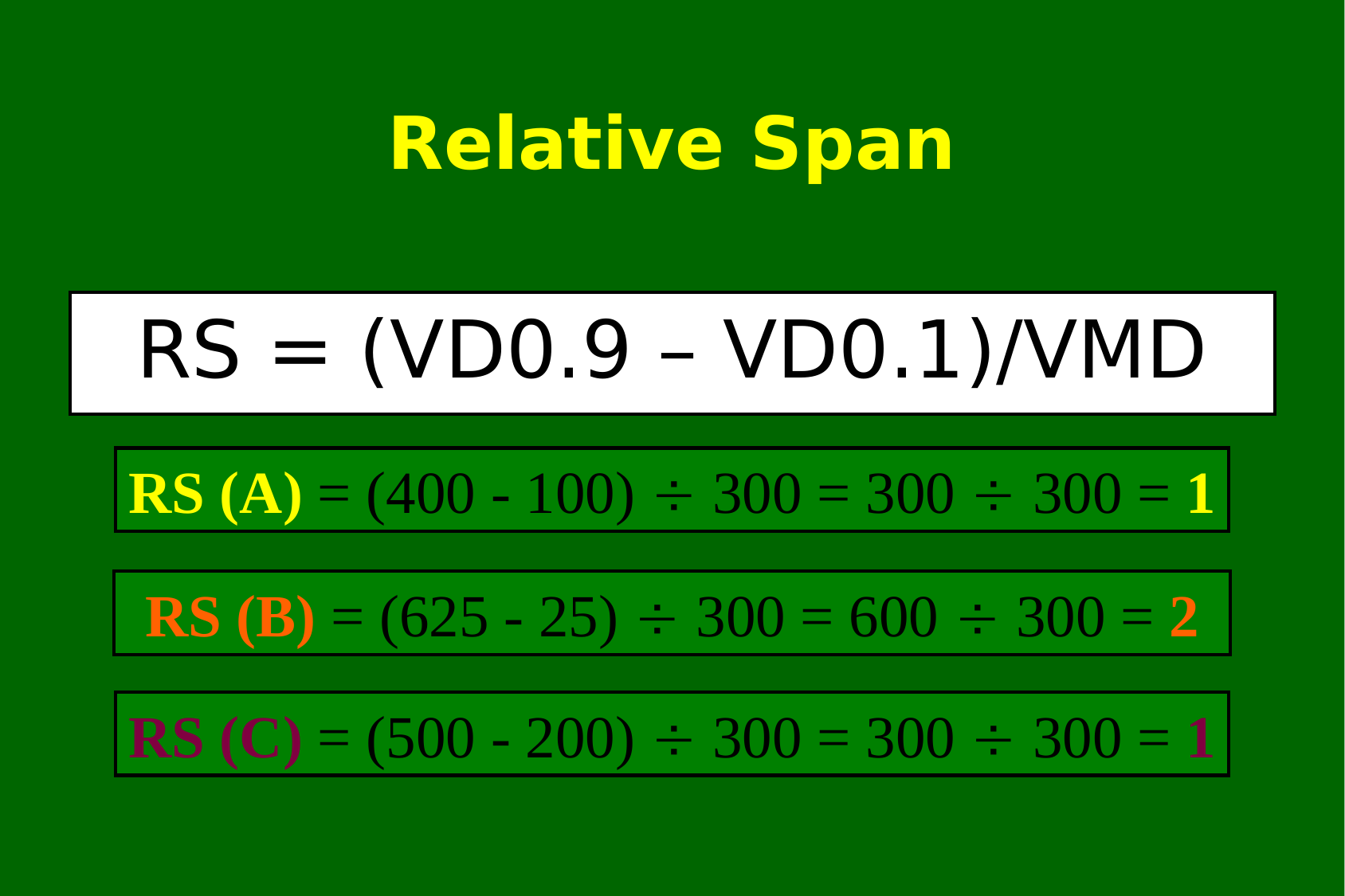

# Relative Span
RS = (VD0.9 – VD0.1)/VMD
RS (A) = (400 - 100) ÷ 300 = 300 ÷ 300 = 1
RS (B) = (625 - 25) ÷ 300 = 600 ÷ 300 = 2
RS (C) = (500 - 200) ÷ 300 = 300 ÷ 300 = 1